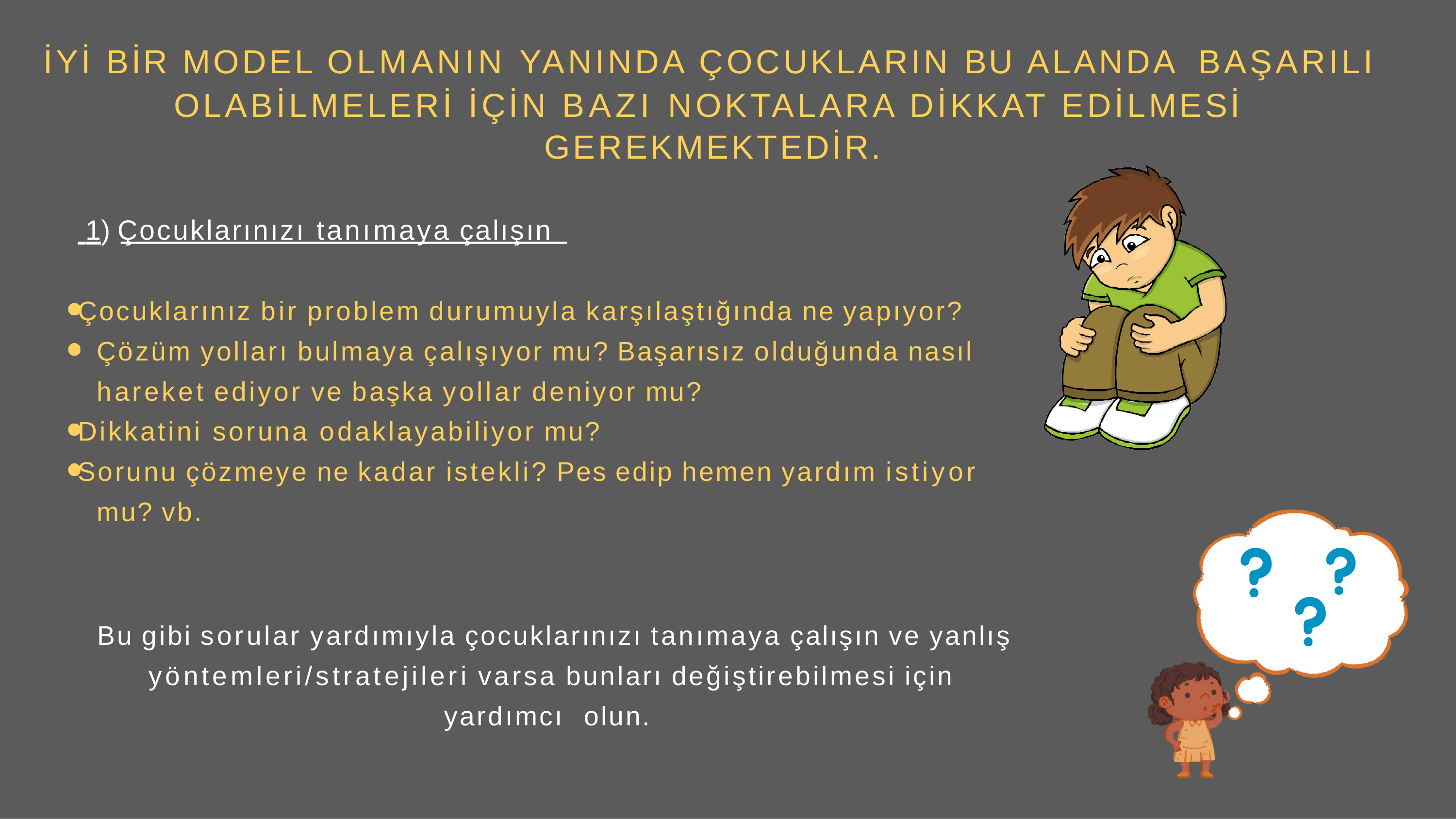

# İYİ BİR MODEL OLMANIN YANINDA ÇOCUKLARIN BU ALANDA BAŞARILI
OLABİLMELERİ İÇİN BAZI NOKTALARA DİKKAT EDİLMESİ  GEREKMEKTEDİR.
 1) Çocuklarınızı tanımaya çalışın
Çocuklarınız bir problem durumuyla karşılaştığında ne yapıyor?  Çözüm yolları bulmaya çalışıyor mu? Başarısız olduğunda nasıl  hareket ediyor ve başka yollar deniyor mu?
Dikkatini soruna odaklayabiliyor mu?
Sorunu çözmeye ne kadar istekli? Pes edip hemen yardım istiyor  mu? vb.

Bu gibi sorular yardımıyla çocuklarınızı tanımaya çalışın ve yanlış  yöntemleri/stratejileri varsa bunları değiştirebilmesi için yardımcı  olun.